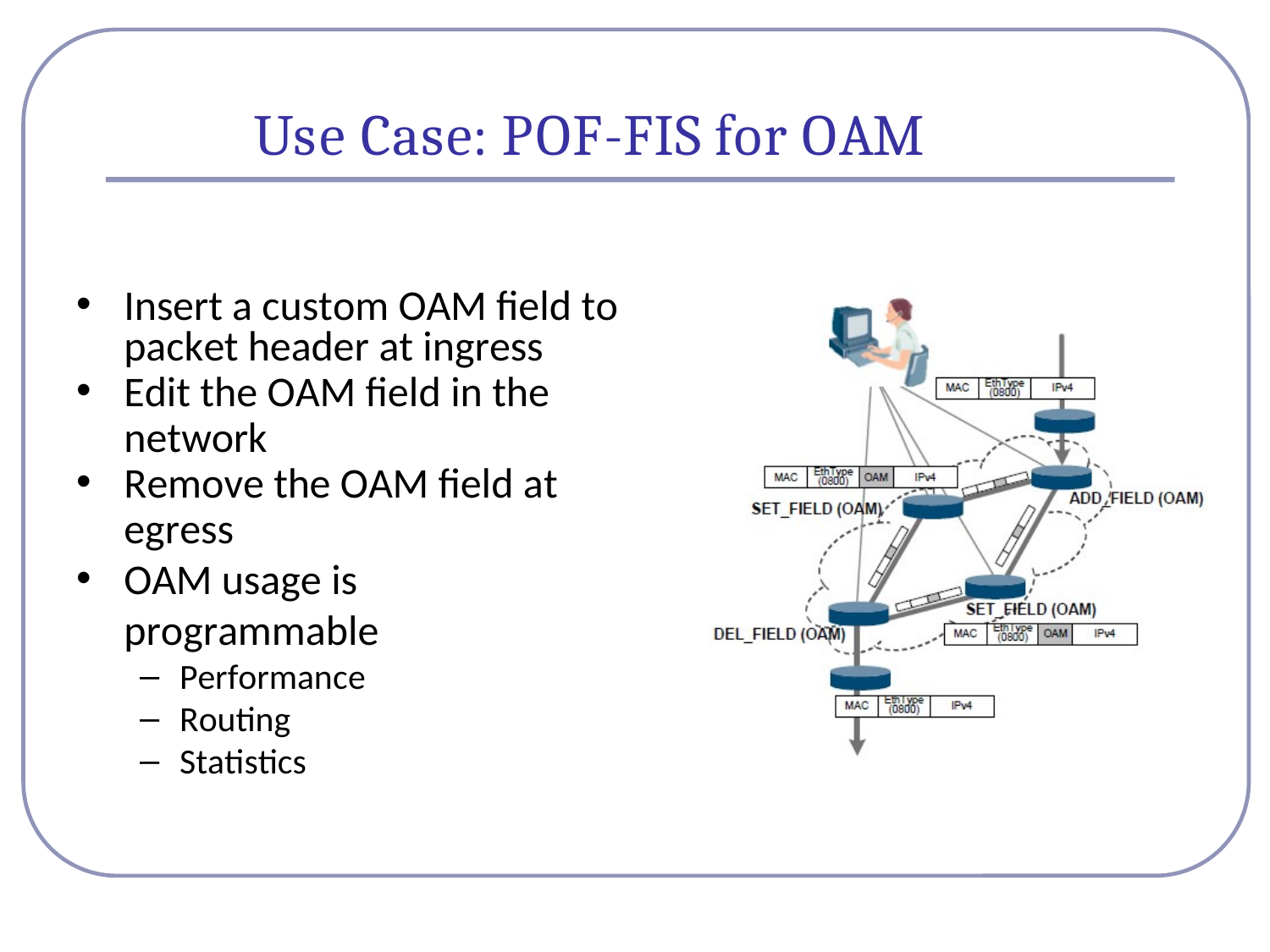

# Use Case: POF-FIS for OAM

Insert a custom OAM field to packet header at ingress
Edit the OAM field in the
network
Remove the OAM field at
egress
OAM usage is programmable
Performance
Routing
Statistics